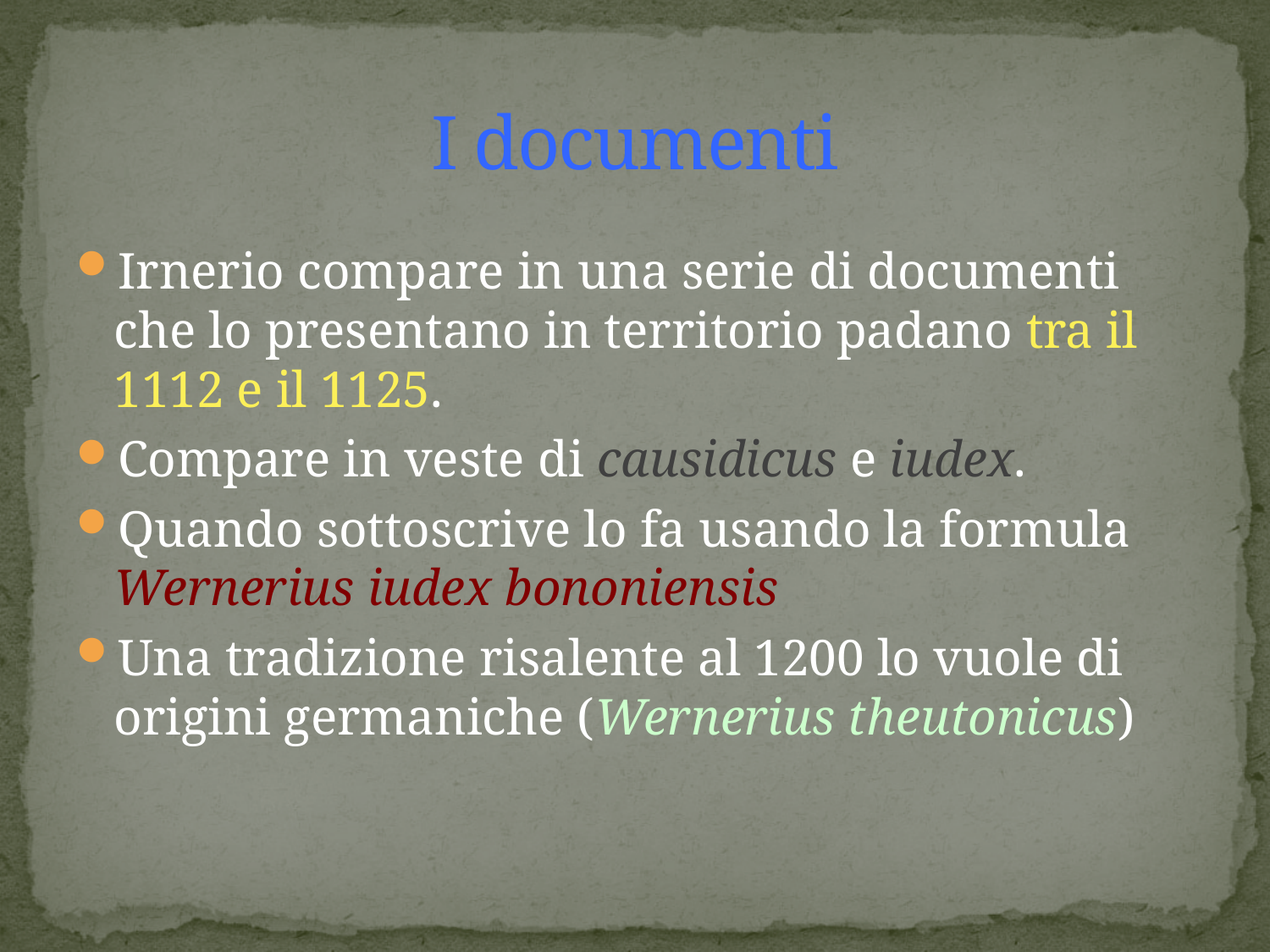

# I documenti
Irnerio compare in una serie di documenti che lo presentano in territorio padano tra il 1112 e il 1125.
Compare in veste di causidicus e iudex.
Quando sottoscrive lo fa usando la formula Wernerius iudex bononiensis
Una tradizione risalente al 1200 lo vuole di origini germaniche (Wernerius theutonicus)